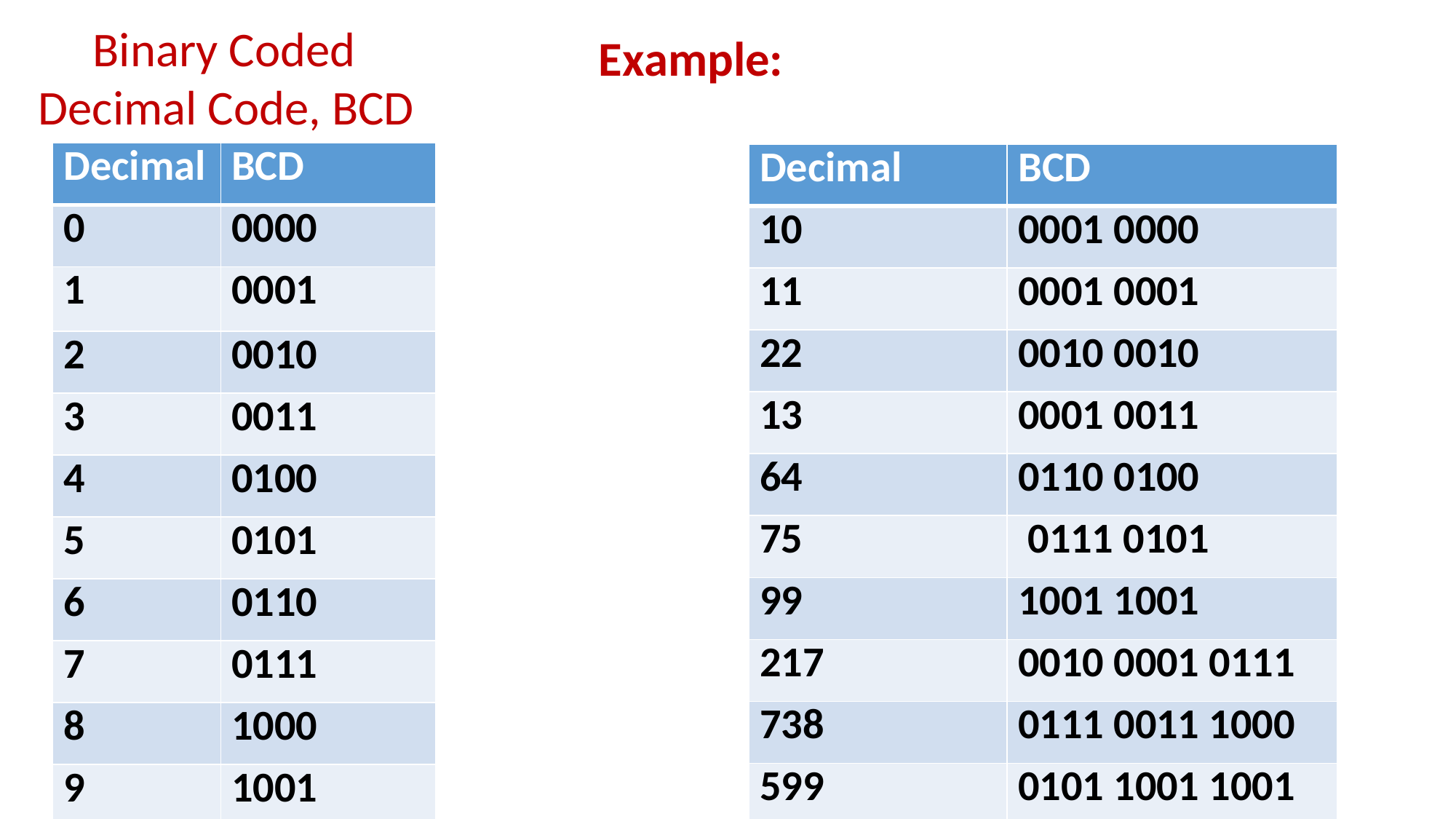

Binary Coded
Decimal Code, BCD
Example:
| Decimal | BCD |
| --- | --- |
| 0 | 0000 |
| 1 | 0001 |
| 2 | 0010 |
| 3 | 0011 |
| 4 | 0100 |
| 5 | 0101 |
| 6 | 0110 |
| 7 | 0111 |
| 8 | 1000 |
| 9 | 1001 |
| Decimal | BCD |
| --- | --- |
| 10 | 0001 0000 |
| 11 | 0001 0001 |
| 22 | 0010 0010 |
| 13 | 0001 0011 |
| 64 | 0110 0100 |
| 75 | 0111 0101 |
| 99 | 1001 1001 |
| 217 | 0010 0001 0111 |
| 738 | 0111 0011 1000 |
| 599 | 0101 1001 1001 |